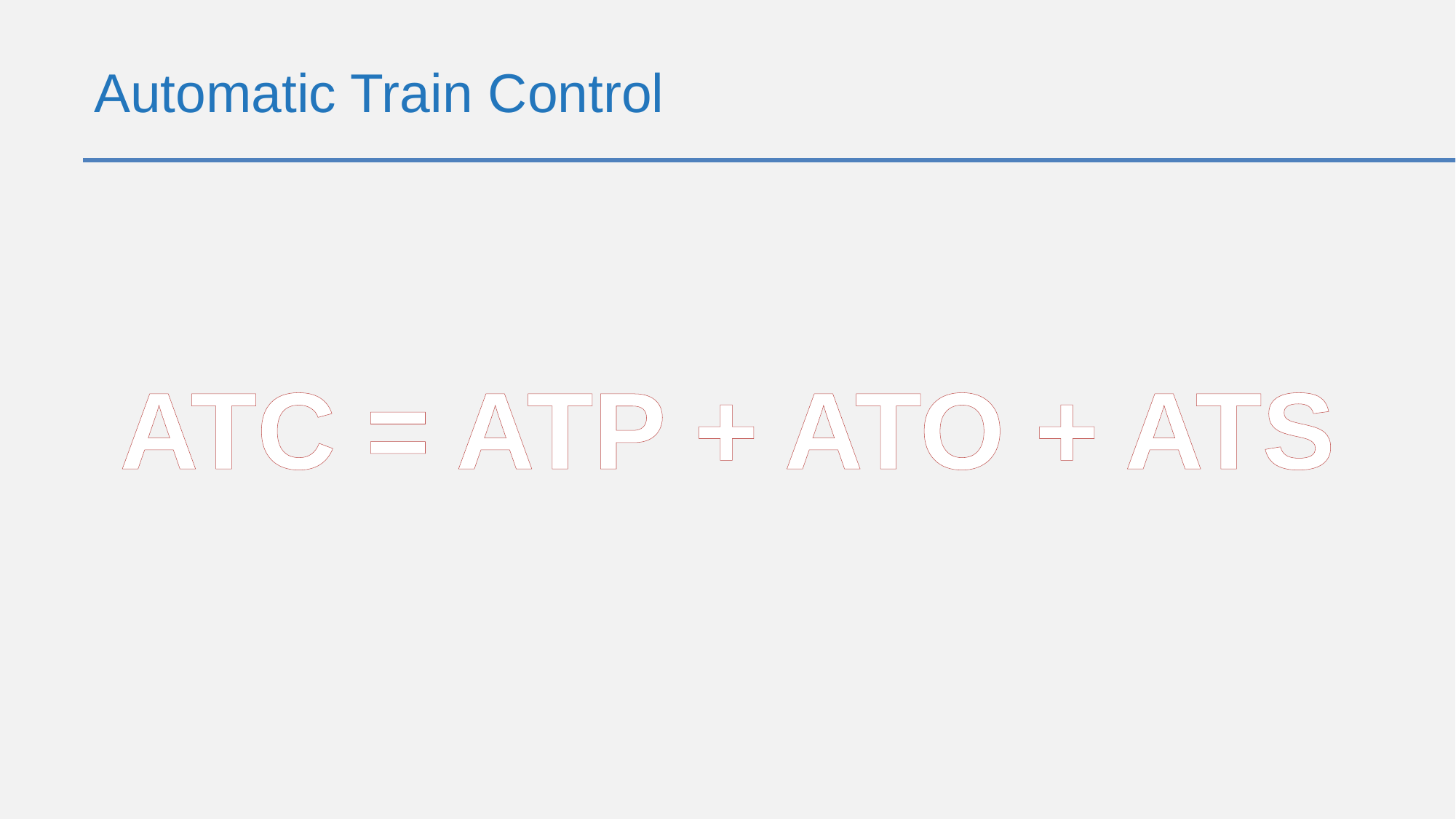

# Automatic Train Control
ATC = ATP + ATO + ATS